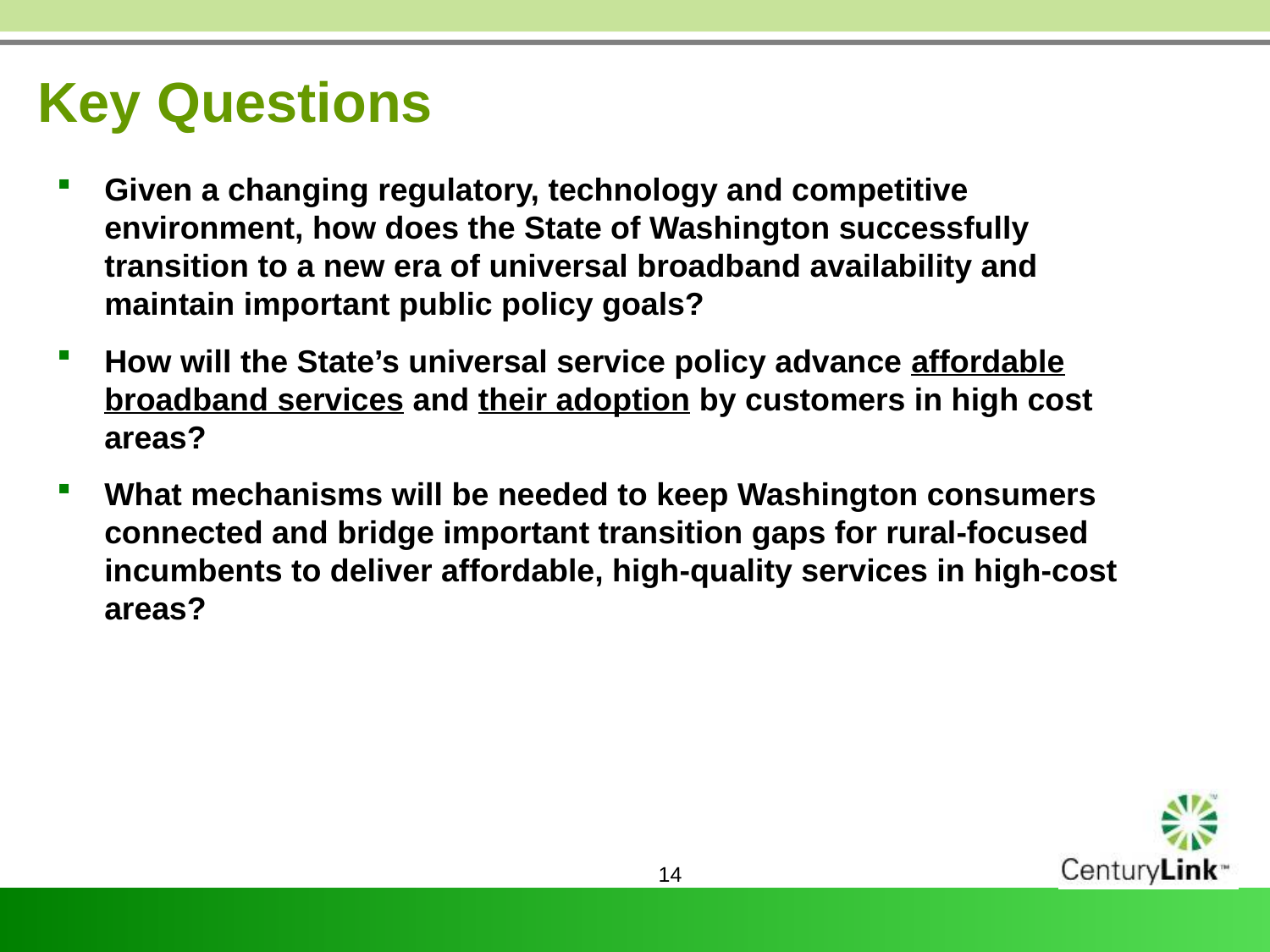

Key Questions
Given a changing regulatory, technology and competitive environment, how does the State of Washington successfully transition to a new era of universal broadband availability and maintain important public policy goals?
How will the State’s universal service policy advance affordable broadband services and their adoption by customers in high cost areas?
What mechanisms will be needed to keep Washington consumers connected and bridge important transition gaps for rural-focused incumbents to deliver affordable, high-quality services in high-cost areas?

14